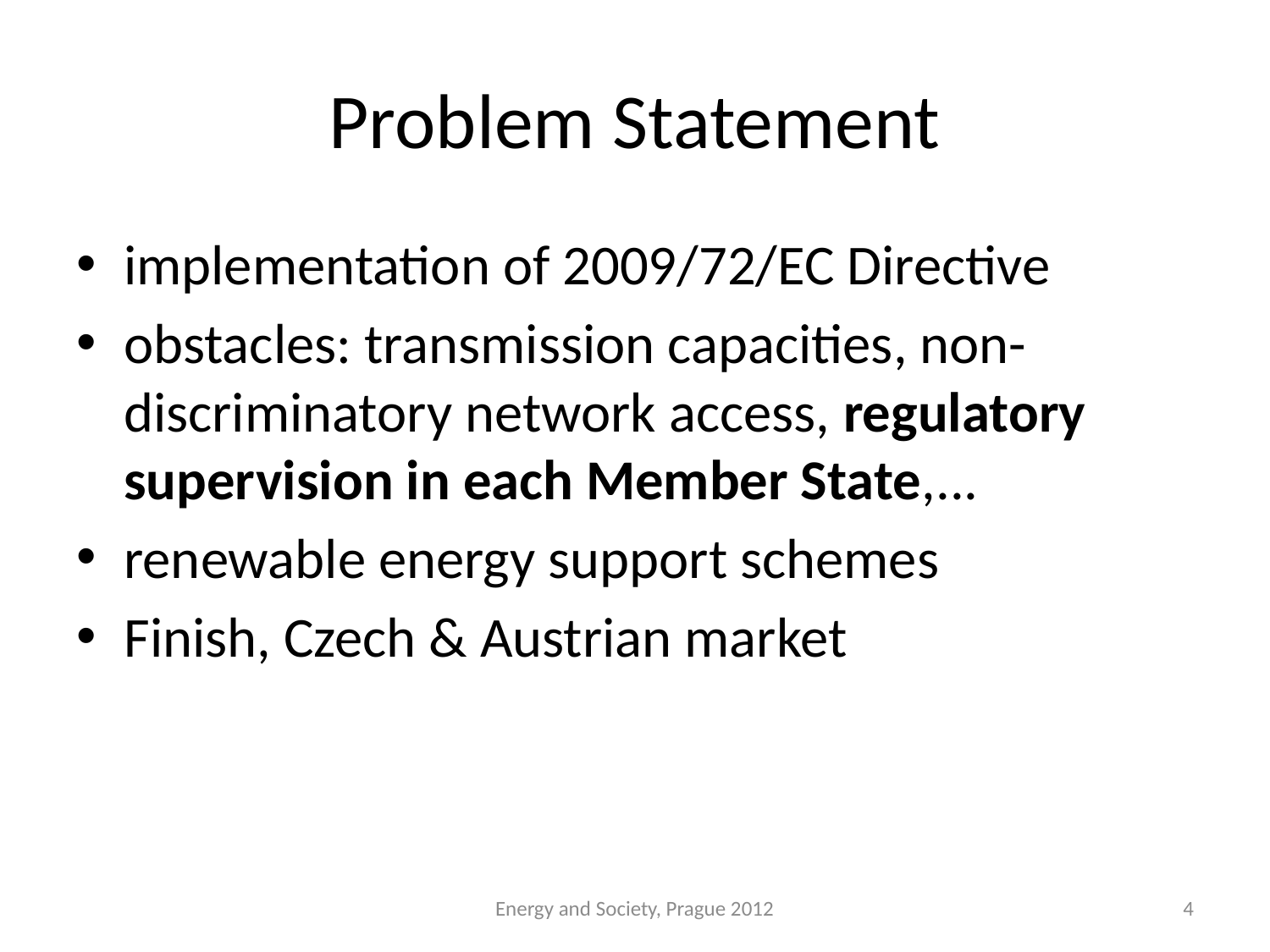

# Problem Statement
implementation of 2009/72/EC Directive
obstacles: transmission capacities, non-discriminatory network access, regulatory supervision in each Member State,...
renewable energy support schemes
Finish, Czech & Austrian market

Energy and Society, Prague 2012
4